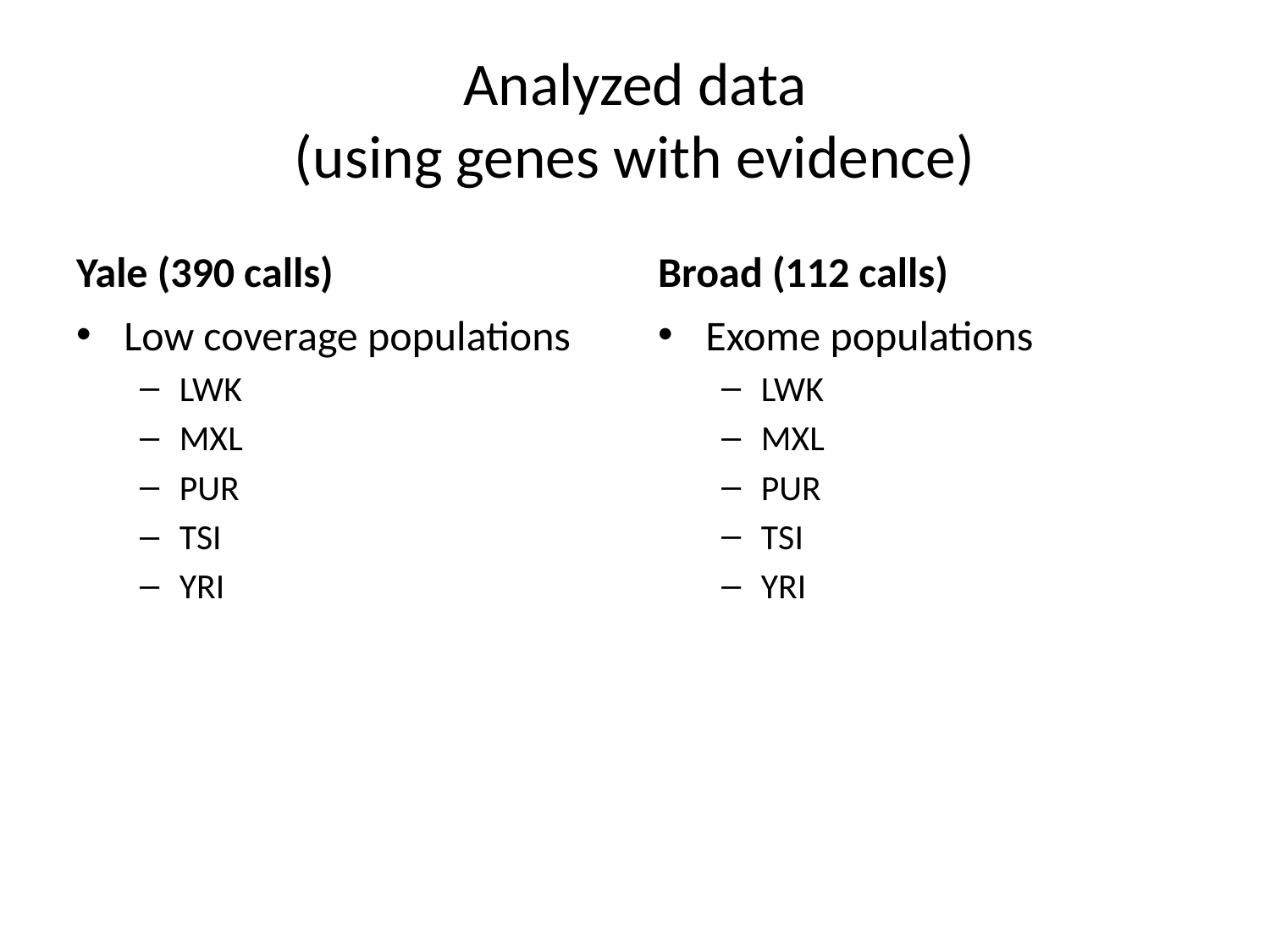

# Analyzed data (using genes with evidence)
Yale (390 calls)
Broad (112 calls)
Low coverage populations
LWK
MXL
PUR
TSI
YRI
Exome populations
LWK
MXL
PUR
TSI
YRI